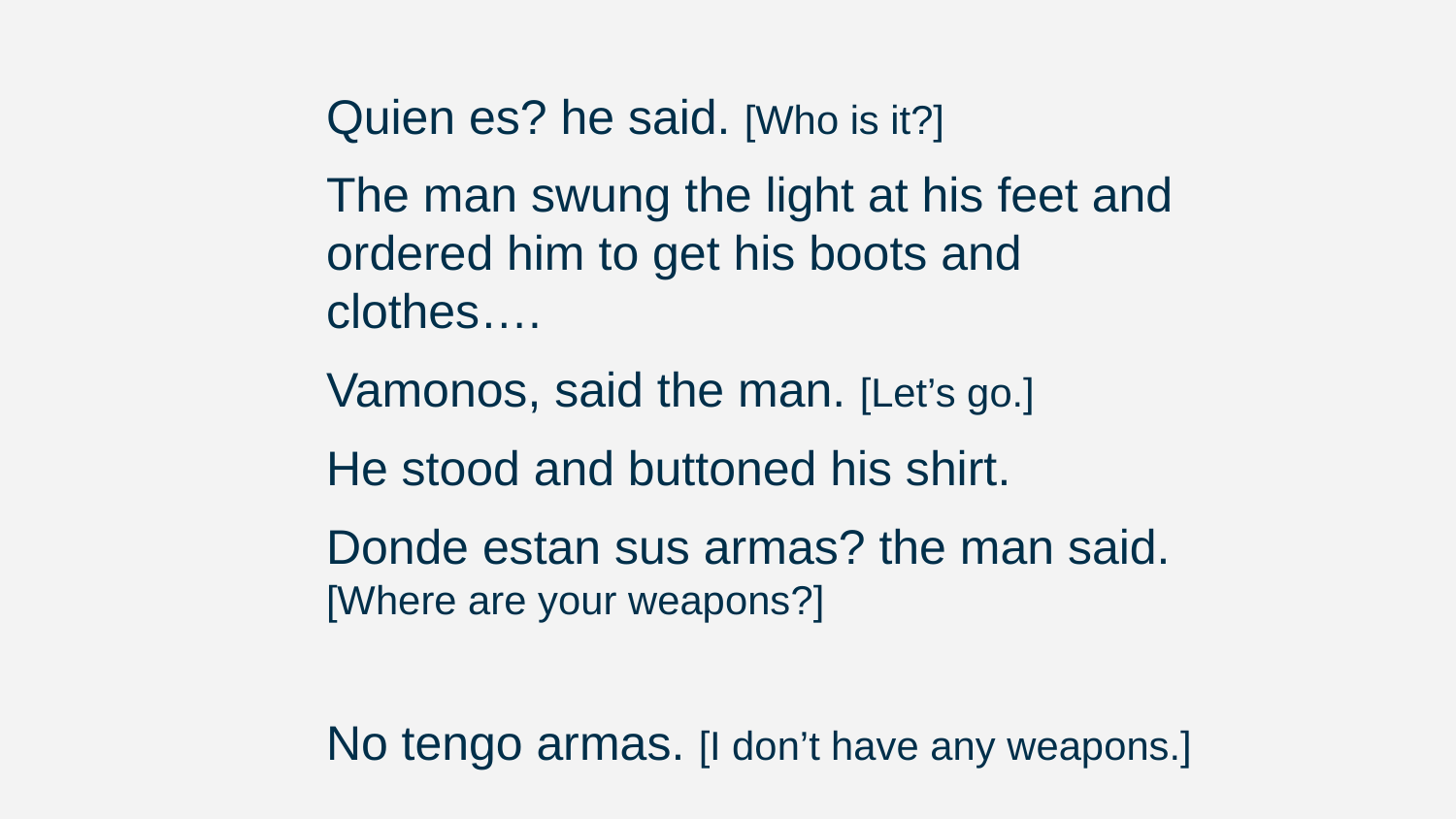

# Quien es? he said. [Who is it?]
The man swung the light at his feet and ordered him to get his boots and clothes….
Vamonos, said the man. [Let’s go.]
He stood and buttoned his shirt.
Donde estan sus armas? the man said.  [Where are your weapons?]

No tengo armas. [I don’t have any weapons.]